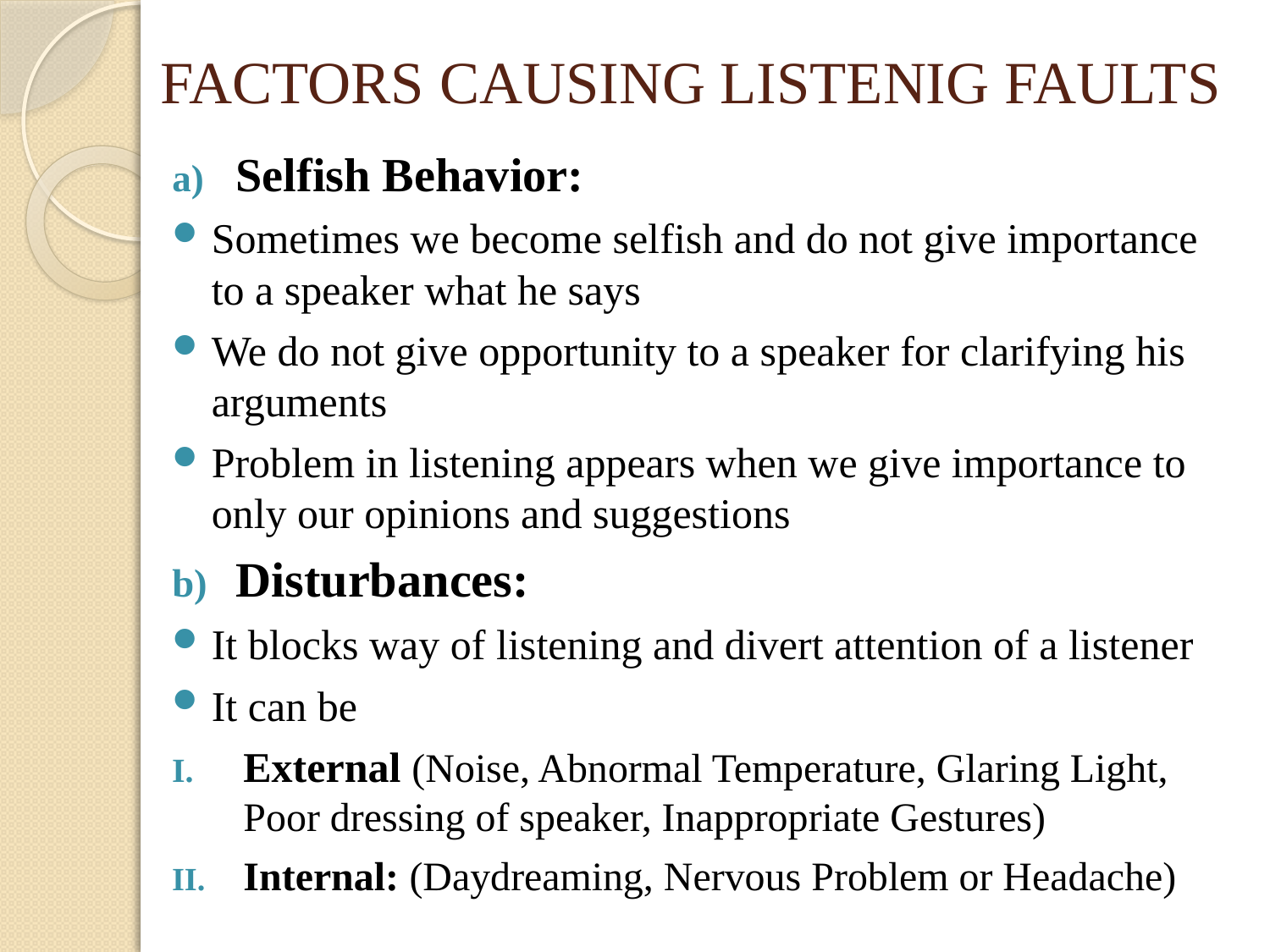

# FACTORS CAUSING LISTENIG FAULTS
Selfish Behavior:
Sometimes we become selfish and do not give importance to a speaker what he says
We do not give opportunity to a speaker for clarifying his arguments
Problem in listening appears when we give importance to only our opinions and suggestions
Disturbances:
It blocks way of listening and divert attention of a listener
It can be
External (Noise, Abnormal Temperature, Glaring Light, Poor dressing of speaker, Inappropriate Gestures)
Internal: (Daydreaming, Nervous Problem or Headache)